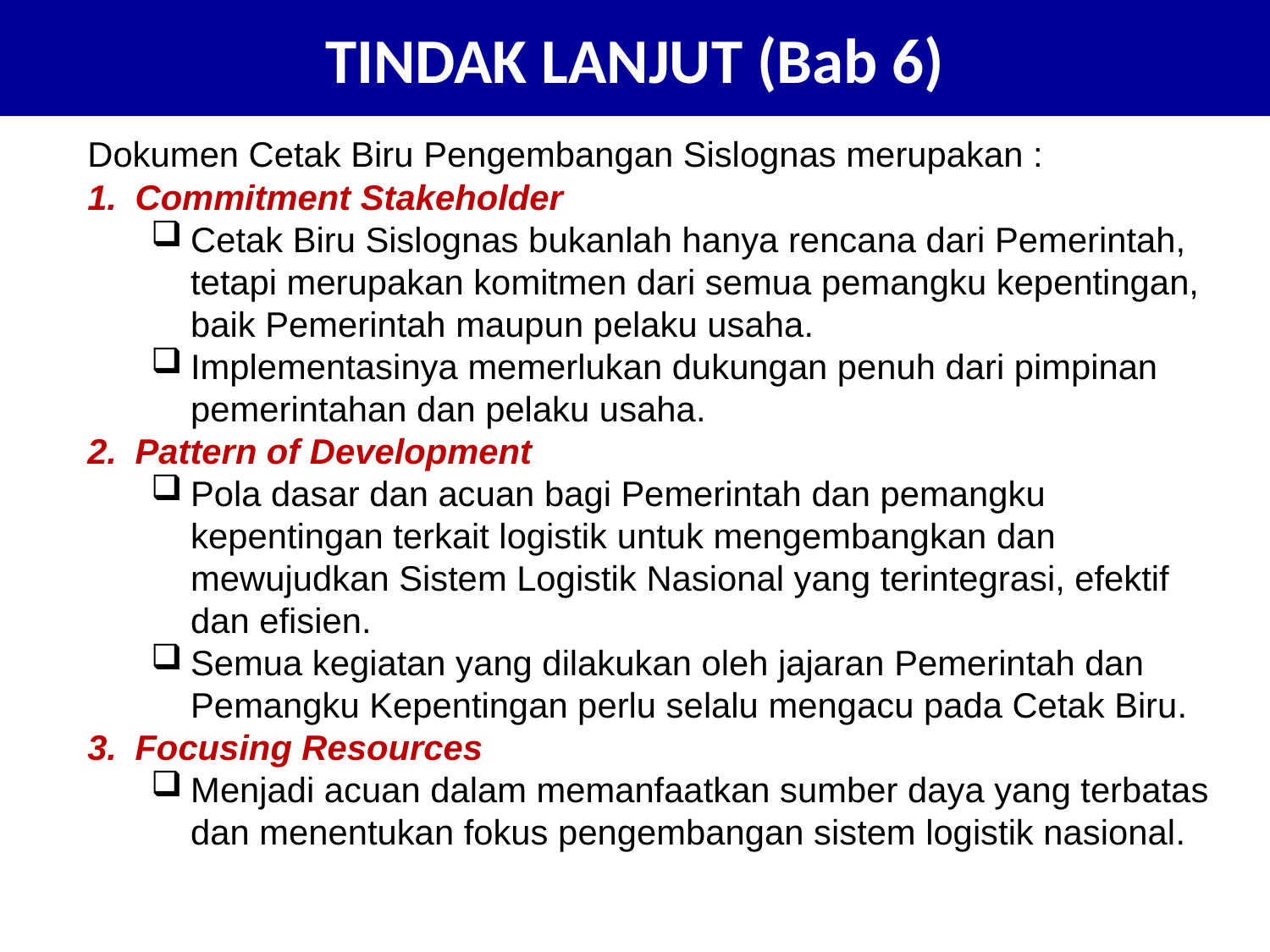

# TINDAK LANJUT (Bab 6)
Dokumen Cetak Biru Pengembangan Sislognas merupakan :
Commitment Stakeholder
Cetak Biru Sislognas bukanlah hanya rencana dari Pemerintah,  tetapi merupakan komitmen dari semua pemangku kepentingan, baik Pemerintah maupun pelaku usaha.
Implementasinya memerlukan dukungan penuh dari pimpinan pemerintahan dan pelaku usaha.
Pattern of Development
Pola dasar dan acuan bagi Pemerintah dan pemangku kepentingan terkait logistik untuk mengembangkan dan mewujudkan Sistem Logistik Nasional yang terintegrasi, efektif dan efisien.
Semua kegiatan yang dilakukan oleh jajaran Pemerintah dan Pemangku Kepentingan perlu selalu mengacu pada Cetak Biru.
Focusing Resources
Menjadi acuan dalam memanfaatkan sumber daya yang terbatas dan menentukan fokus pengembangan sistem logistik nasional.